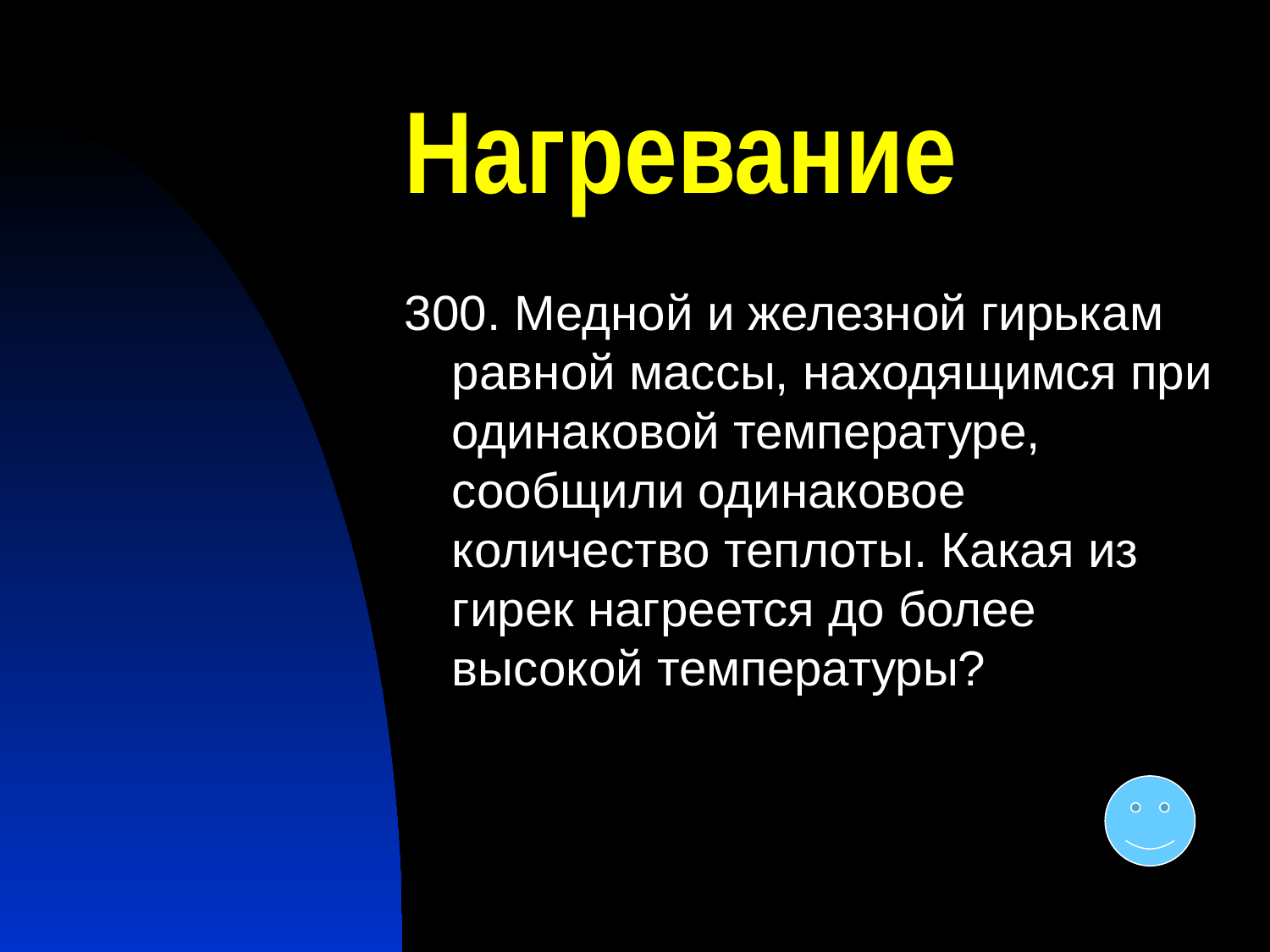

# Нагревание
300. Медной и железной гирькам равной массы, находящимся при одинаковой температуре, сообщили одинаковое количество теплоты. Какая из гирек нагреется до более высокой температуры?